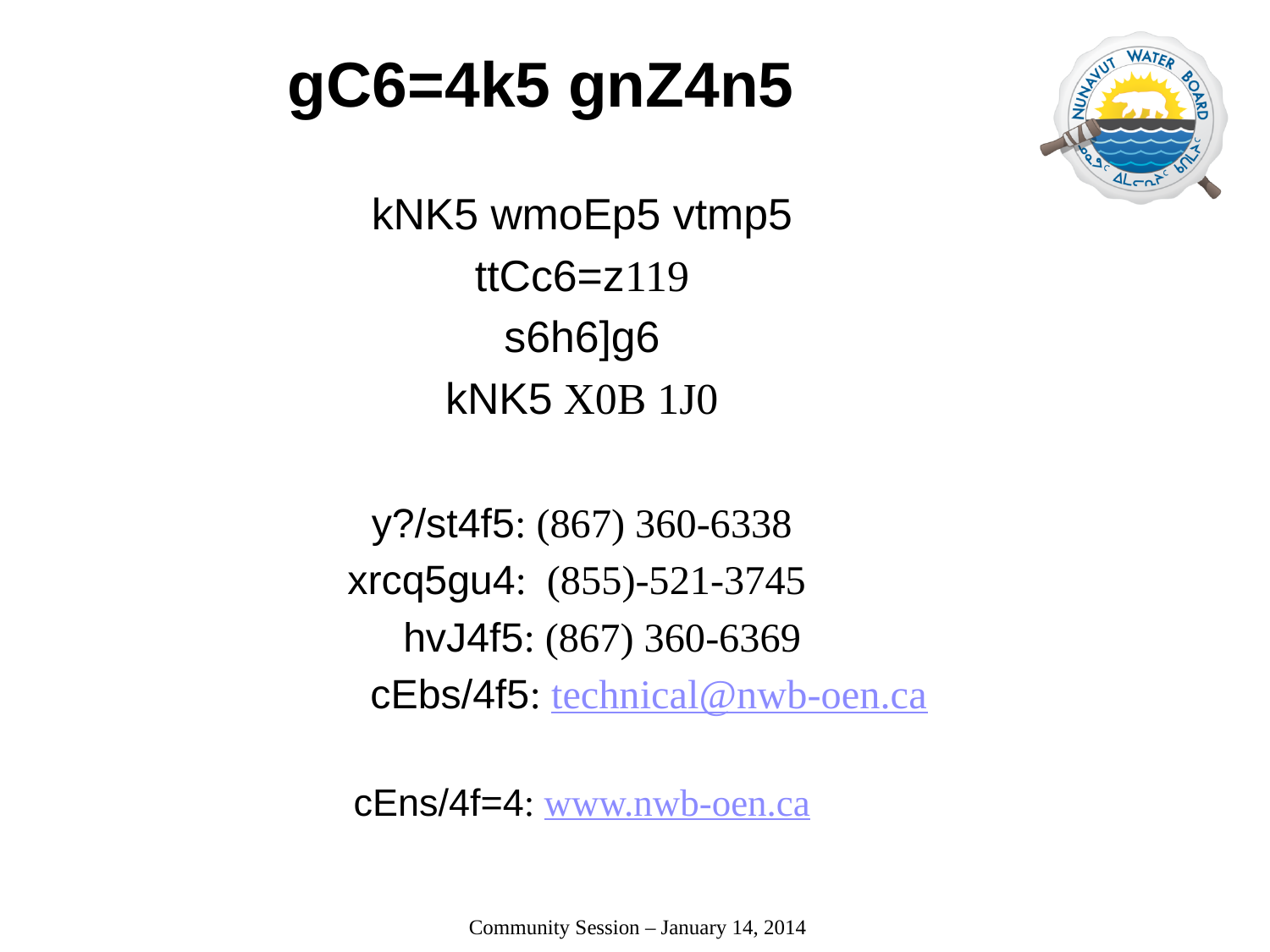

# gC6=4k5 gnZ4n5
kNK5 wmoEp5 vtmp5
ttCc6=z119
s6h6]g6
kNK5 X0B 1J0

y?/st4f5: (867) 360-6338
xrcq5gu4:  (855)-521-3745
    hvJ4f5: (867) 360-6369
              cEbs/4f5: technical@nwb-oen.ca

cEns/4f=4: www.nwb-oen.ca

 Community Session – January 14, 2014